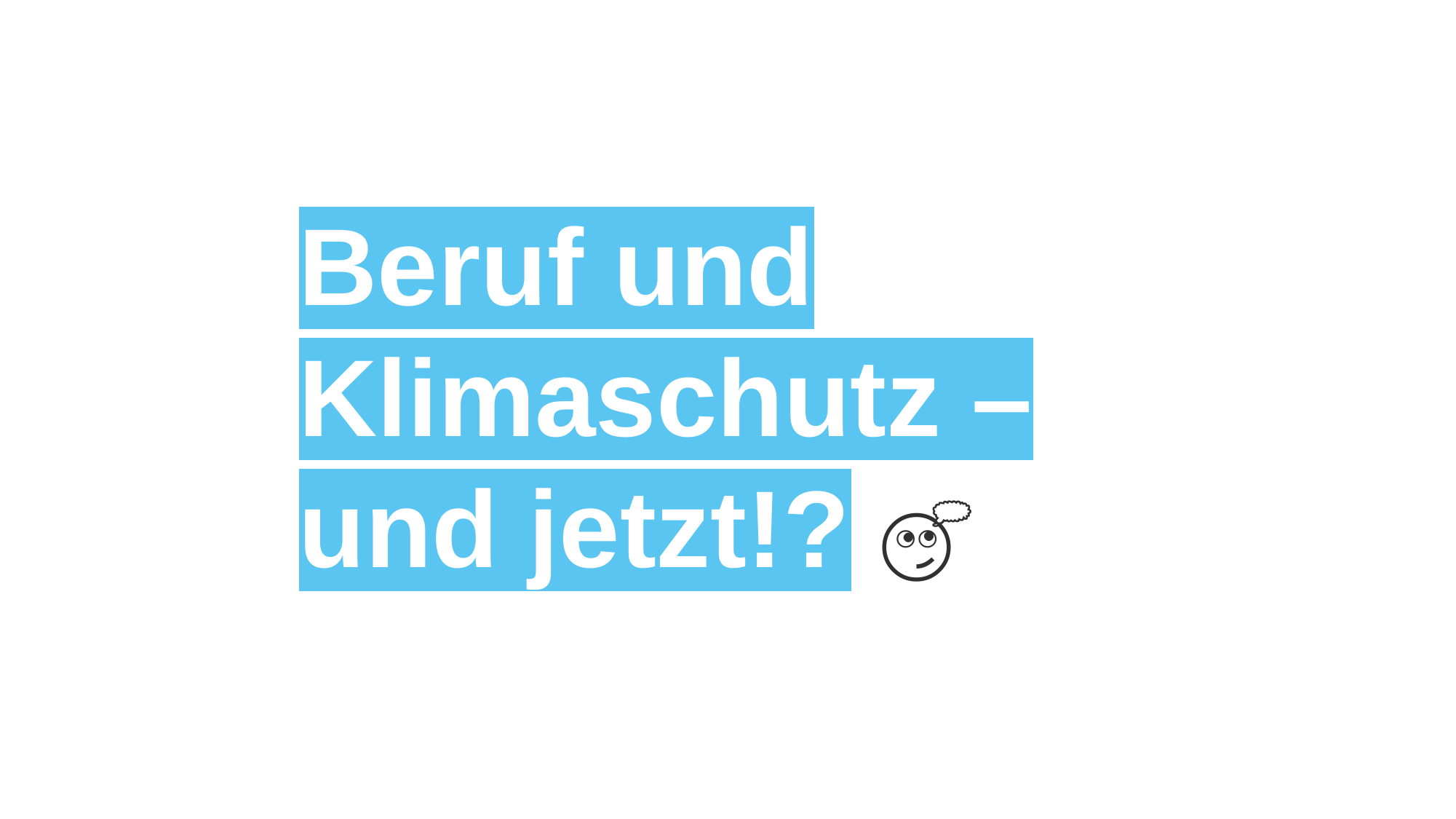

Beruf und Klimaschutz – und jetzt!?
🤔